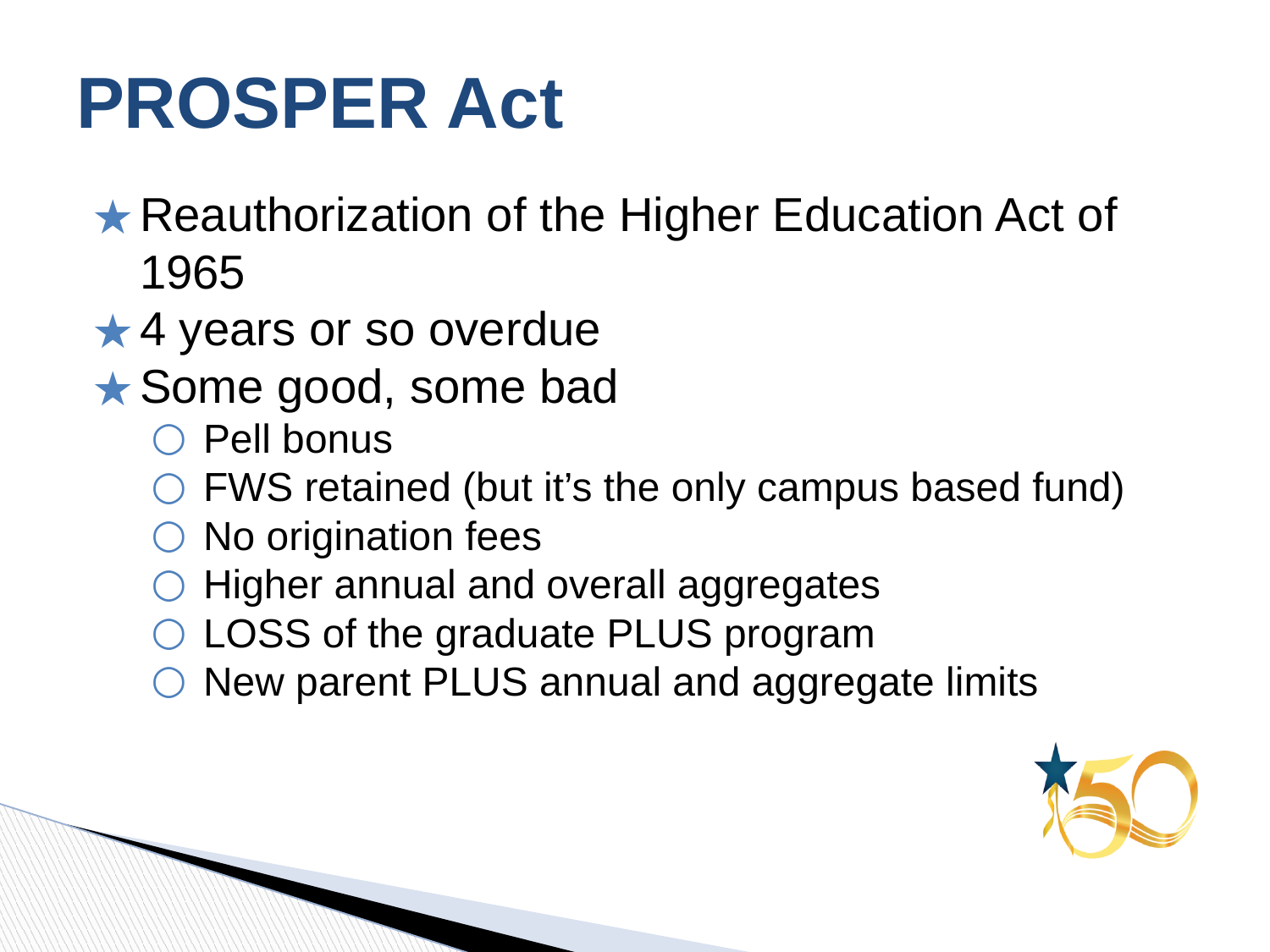

# PROSPER Act
Reauthorization of the Higher Education Act of 1965
4 years or so overdue
Some good, some bad
Pell bonus
FWS retained (but it’s the only campus based fund)
No origination fees
Higher annual and overall aggregates
LOSS of the graduate PLUS program
New parent PLUS annual and aggregate limits